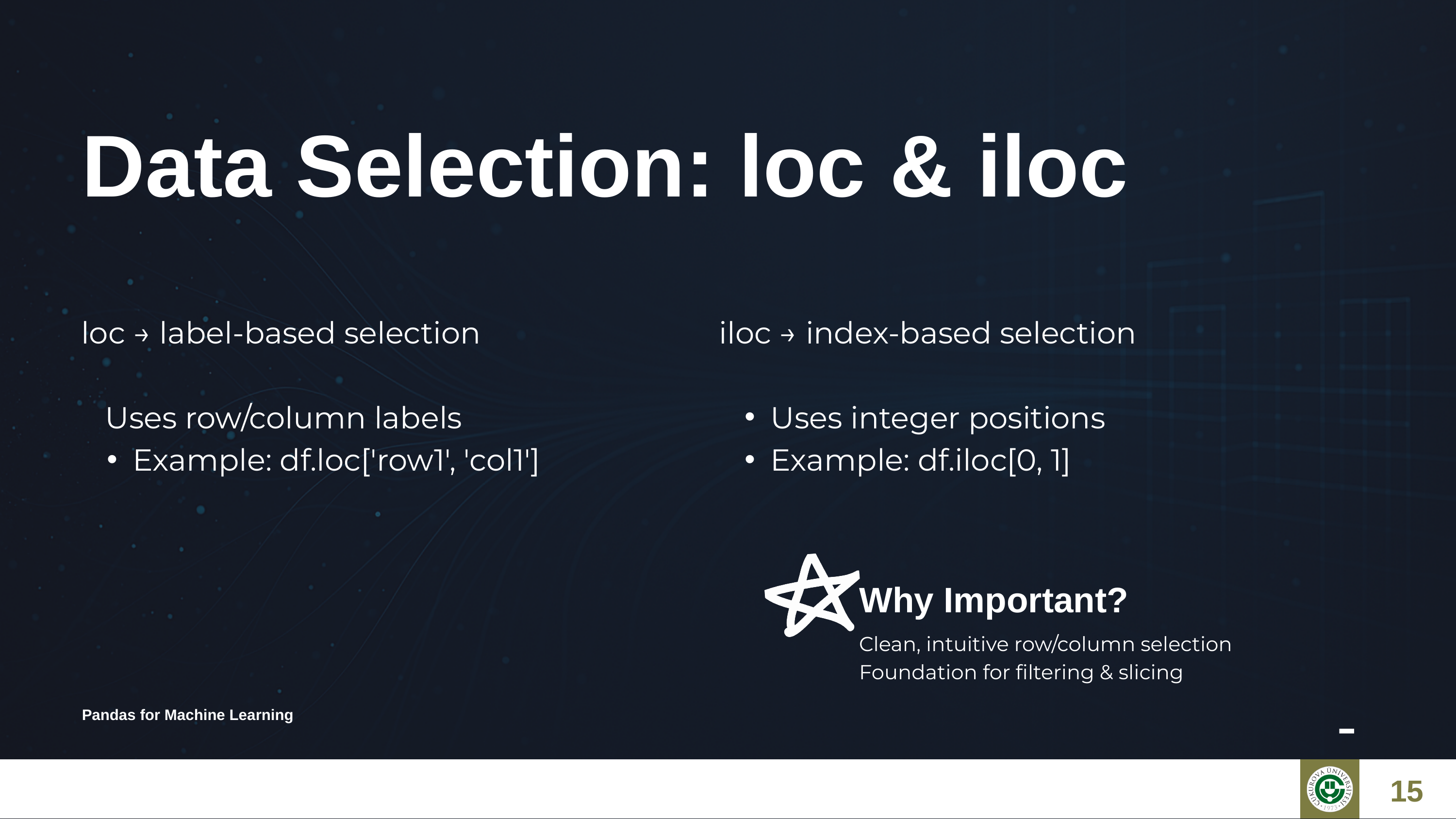

Data Selection: loc & iloc
loc → label-based selection

   Uses row/column labels
Example: df.loc['row1', 'col1']

iloc → index-based selection

Uses integer positions
Example: df.iloc[0, 1]

Why Important?
Clean, intuitive row/column selection
Foundation for filtering & slicing

-
Pandas for Machine Learning

15